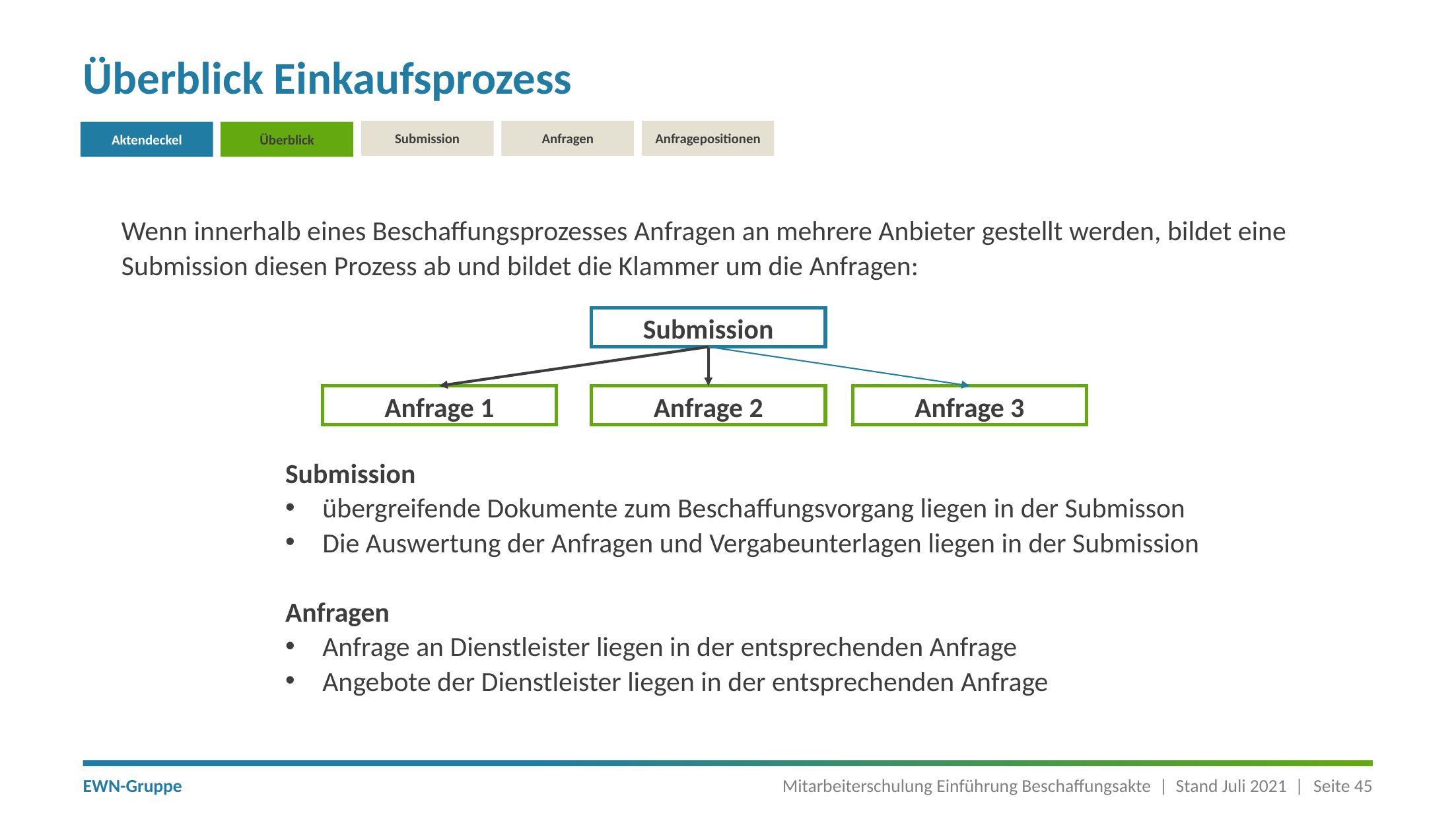

# Überblick Einkaufsprozess
Submission
Anfragen
Anfragepositionen
Aktendeckel
Überblick
Wenn innerhalb eines Beschaffungsprozesses Anfragen an mehrere Anbieter gestellt werden, bildet eine Submission diesen Prozess ab und bildet die Klammer um die Anfragen:

Submission
übergreifende Dokumente zum Beschaffungsvorgang liegen in der Submisson
Die Auswertung der Anfragen und Vergabeunterlagen liegen in der Submission

Anfragen
Anfrage an Dienstleister liegen in der entsprechenden Anfrage
Angebote der Dienstleister liegen in der entsprechenden Anfrage

Submission
Anfrage 1
Anfrage 2
Anfrage 3
Mitarbeiterschulung Einführung Beschaffungsakte  |  Stand Juli 2021  |